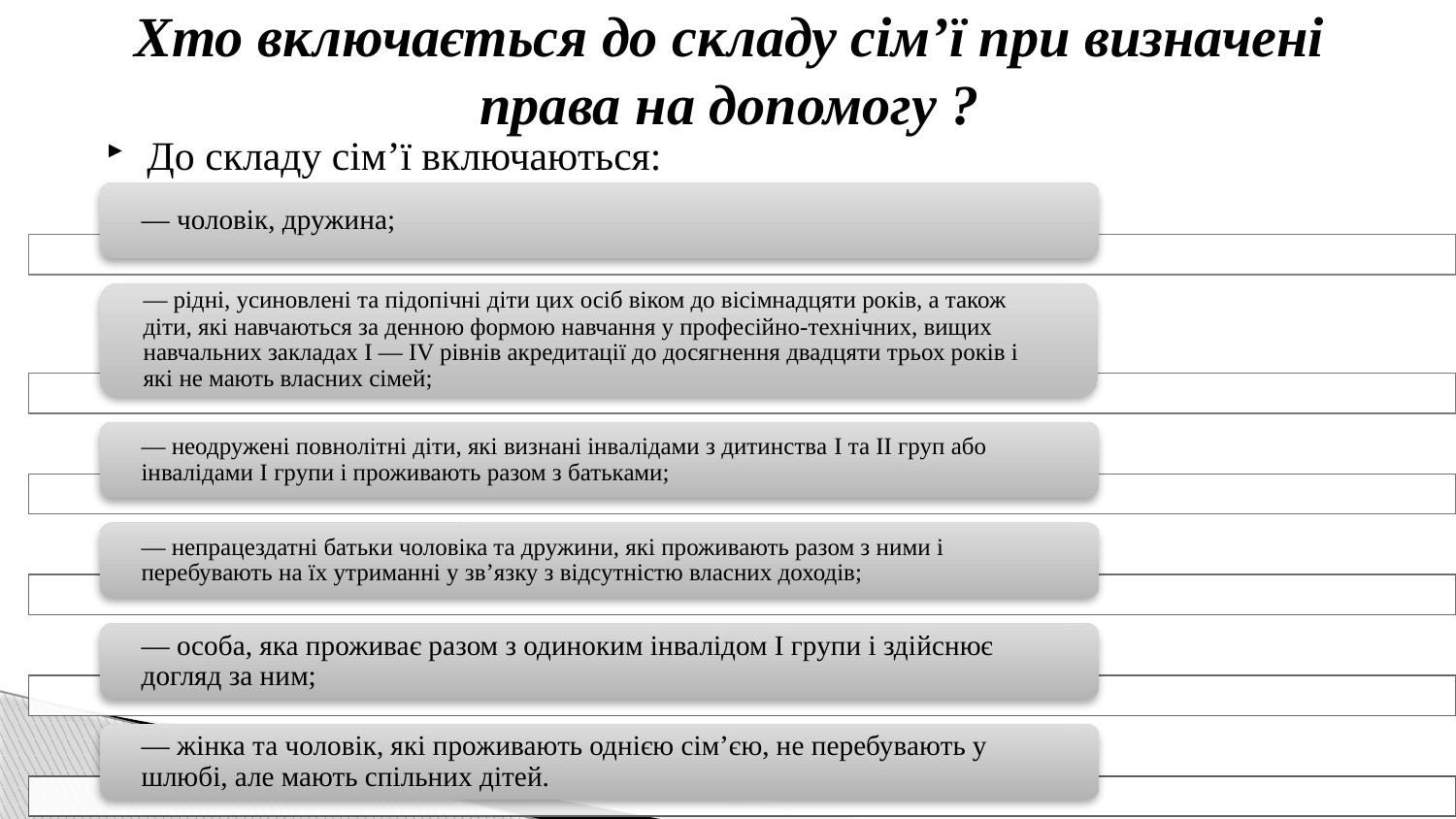

# Хто включається до складу сім’ї при визначені права на допомогу ?
До складу сім’ї включаються:
— чоловік, дружина;
— рідні, усиновлені та підопічні діти цих осіб віком до вісімнадцяти років, а також діти, які навчаються за денною формою навчання у професійно-технічних, вищих навчальних закладах I — IV рівнів акредитації до досягнення двадцяти трьох років і які не мають власних сімей;
— неодружені повнолітні діти, які визнані інвалідами з дитинства I та II груп або інвалідами I групи і проживають разом з батьками;
— непрацездатні батьки чоловіка та дружини, які проживають разом з ними і перебувають на їх утриманні у зв’язку з відсутністю власних доходів;
— особа, яка проживає разом з одиноким інвалідом I групи і здійснює догляд за ним;
— жінка та чоловік, які проживають однією сім’єю, не перебувають у шлюбі, але мають спільних дітей.